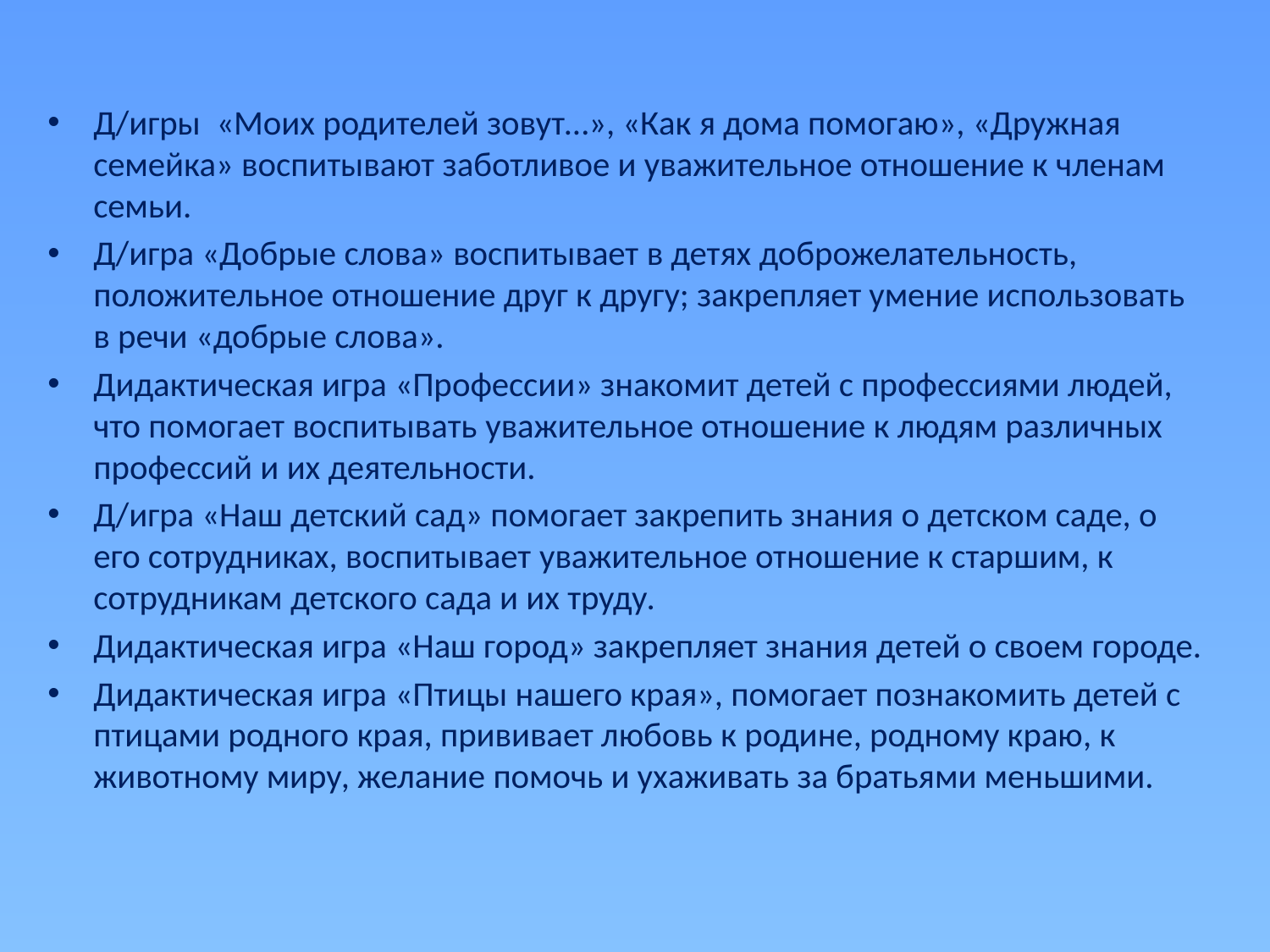

#

Д/игры  «Моих родителей зовут…», «Как я дома помогаю», «Дружная семейка» воспитывают заботливое и уважительное отношение к членам семьи.
Д/игра «Добрые слова» воспитывает в детях доброжелательность, положительное отношение друг к другу; закрепляет умение использовать в речи «добрые слова».
Дидактическая игра «Профессии» знакомит детей с профессиями людей, что помогает воспитывать уважительное отношение к людям различных профессий и их деятельности.
Д/игра «Наш детский сад» помогает закрепить знания о детском саде, о его сотрудниках, воспитывает уважительное отношение к старшим, к сотрудникам детского сада и их труду.
Дидактическая игра «Наш город» закрепляет знания детей о своем городе.
Дидактическая игра «Птицы нашего края», помогает познакомить детей с птицами родного края, прививает любовь к родине, родному краю, к животному миру, желание помочь и ухаживать за братьями меньшими.